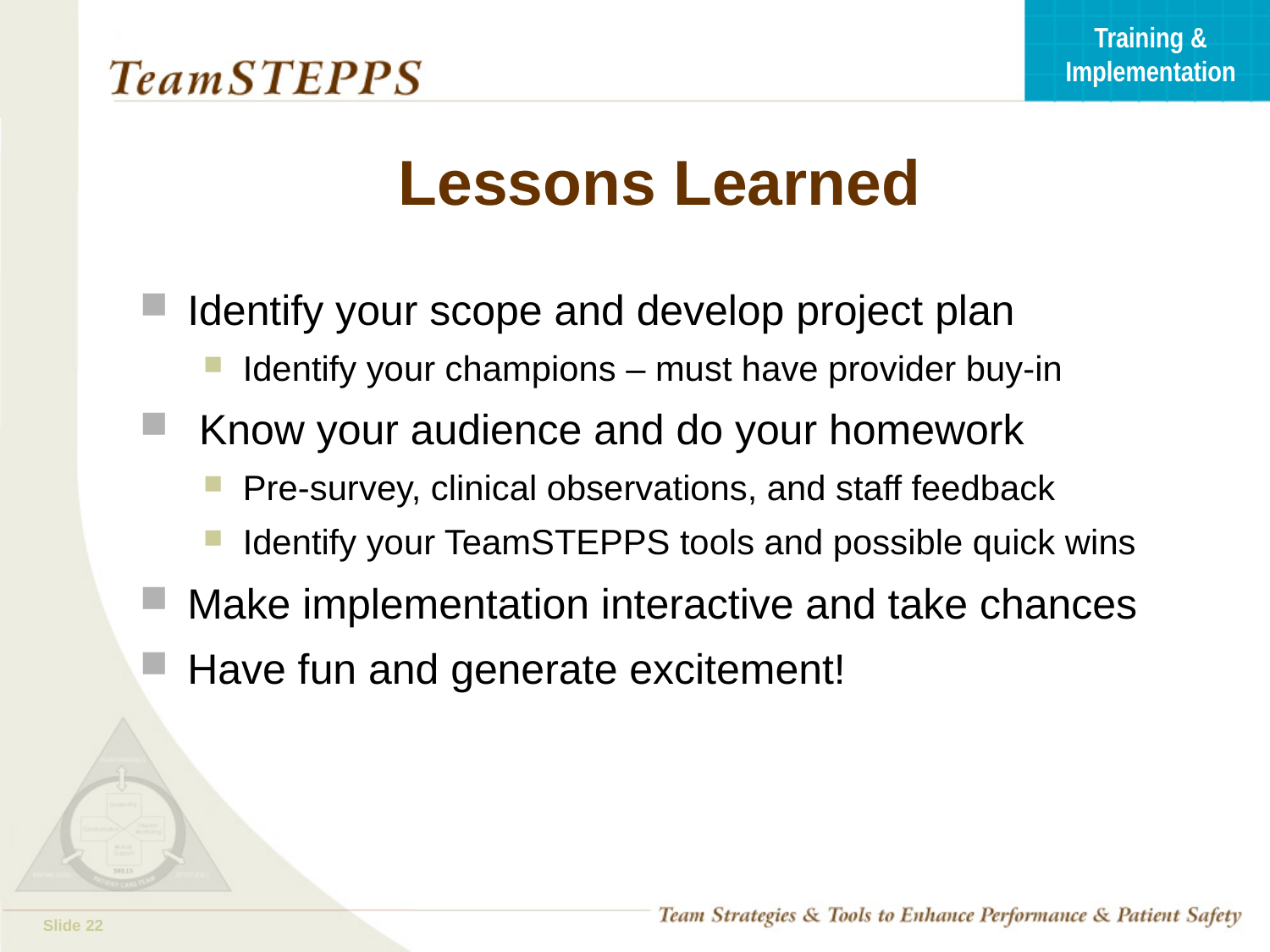

# Lessons Learned
Identify your scope and develop project plan
Identify your champions – must have provider buy-in
 Know your audience and do your homework
Pre-survey, clinical observations, and staff feedback
Identify your TeamSTEPPS tools and possible quick wins
Make implementation interactive and take chances
Have fun and generate excitement!